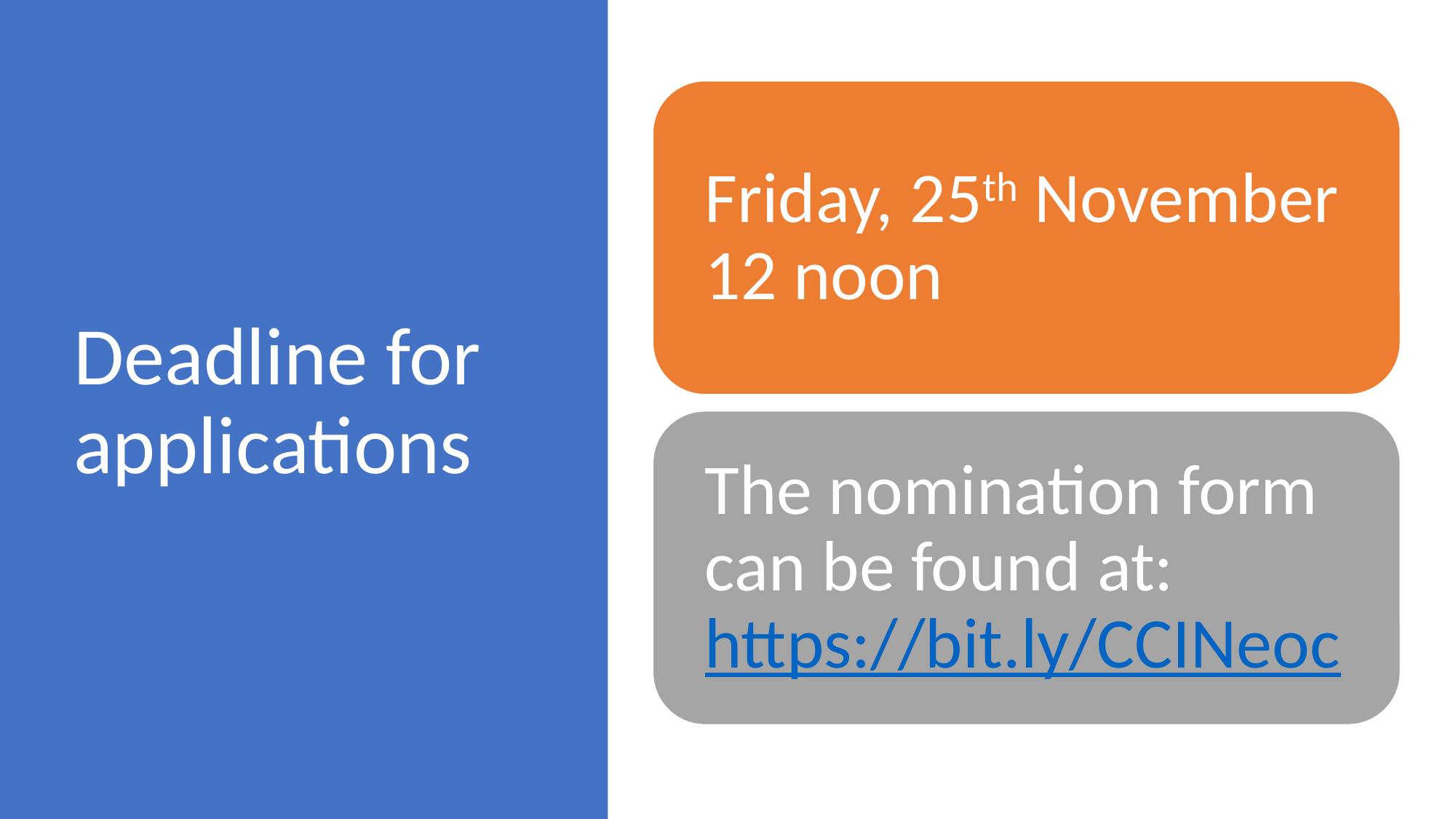

# Deadline for applications
Friday, 25th November 12 noon
The nomination form can be found at: https://bit.ly/CCINeoc